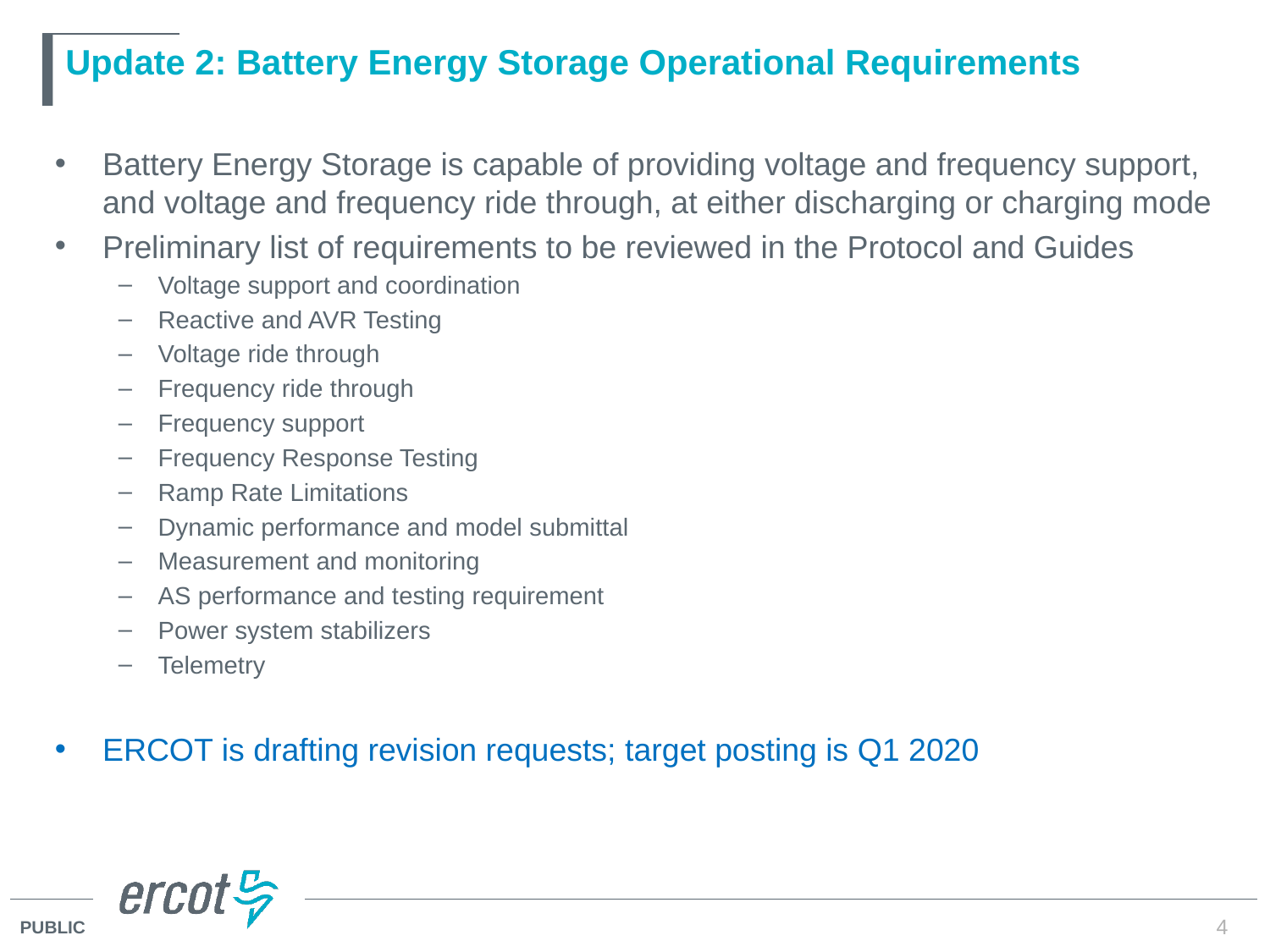

# Update 2: Battery Energy Storage Operational Requirements
Battery Energy Storage is capable of providing voltage and frequency support, and voltage and frequency ride through, at either discharging or charging mode
Preliminary list of requirements to be reviewed in the Protocol and Guides
Voltage support and coordination
Reactive and AVR Testing
Voltage ride through
Frequency ride through
Frequency support
Frequency Response Testing
Ramp Rate Limitations
Dynamic performance and model submittal
Measurement and monitoring
AS performance and testing requirement
Power system stabilizers
Telemetry

ERCOT is drafting revision requests; target posting is Q1 2020
4